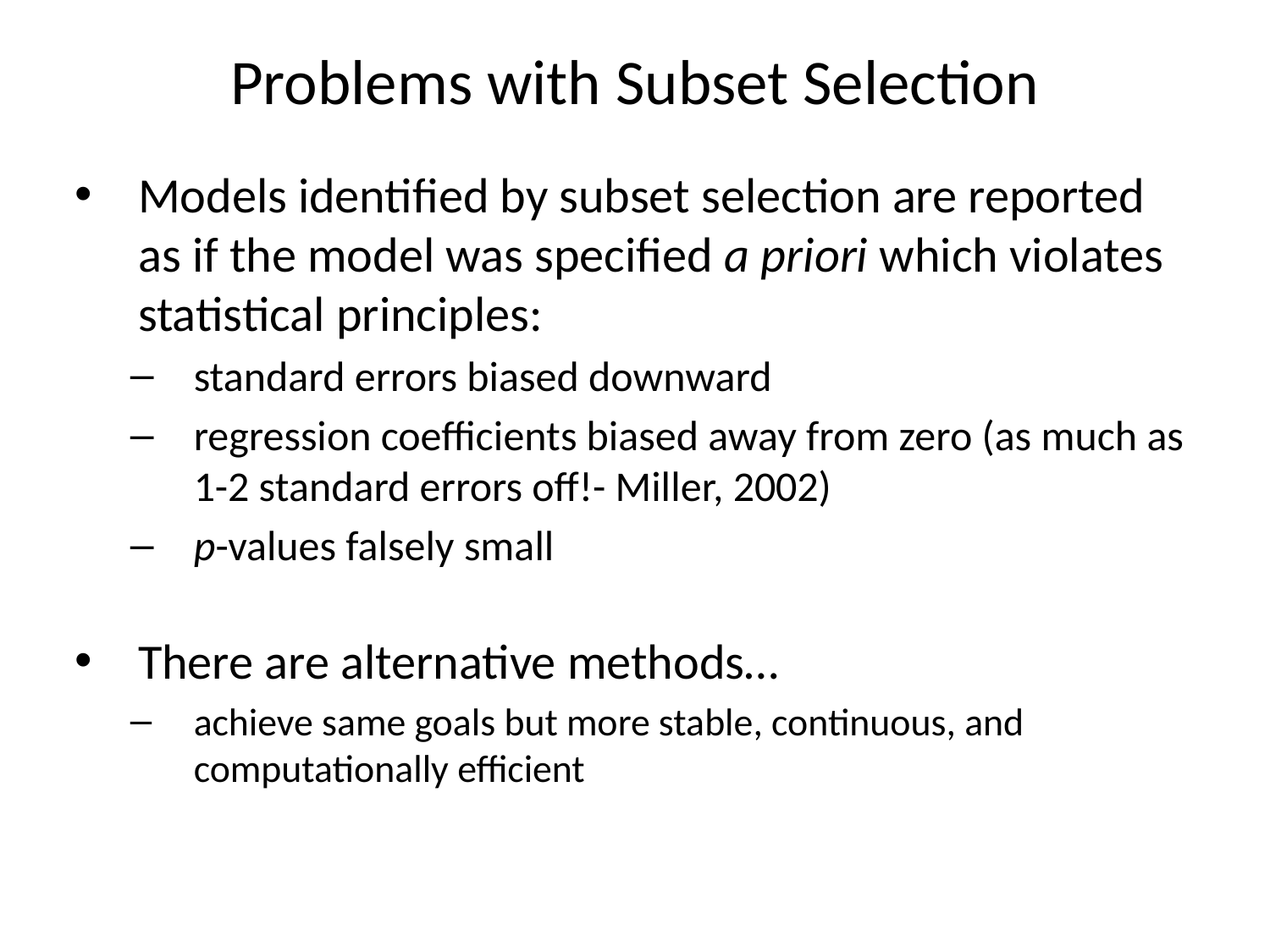

# Problems with Subset Selection
Models identified by subset selection are reported as if the model was specified a priori which violates statistical principles:
standard errors biased downward
regression coefficients biased away from zero (as much as 1-2 standard errors off!- Miller, 2002)
p-values falsely small

There are alternative methods…
achieve same goals but more stable, continuous, and computationally efficient